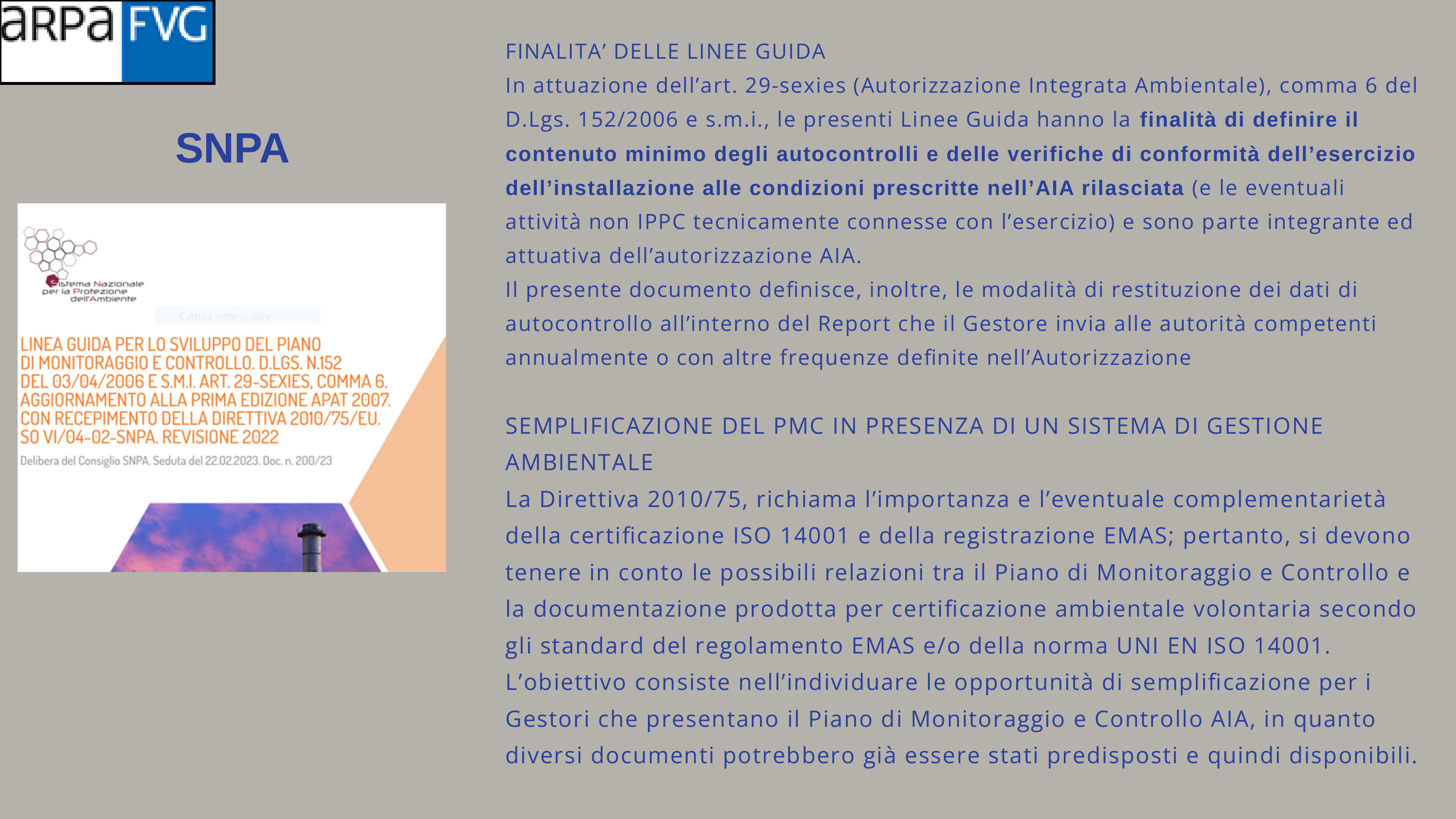

FINALITA’ DELLE LINEE GUIDA
In attuazione dell’art. 29-sexies (Autorizzazione Integrata Ambientale), comma 6 del D.Lgs. 152/2006 e s.m.i., le presenti Linee Guida hanno la finalità di definire il contenuto minimo degli autocontrolli e delle verifiche di conformità dell’esercizio dell’installazione alle condizioni prescritte nell’AIA rilasciata (e le eventuali attività non IPPC tecnicamente connesse con l’esercizio) e sono parte integrante ed attuativa dell’autorizzazione AIA.
Il presente documento definisce, inoltre, le modalità di restituzione dei dati di autocontrollo all’interno del Report che il Gestore invia alle autorità competenti annualmente o con altre frequenze definite nell’Autorizzazione
SNPA

SEMPLIFICAZIONE DEL PMC IN PRESENZA DI UN SISTEMA DI GESTIONE AMBIENTALE
La Direttiva 2010/75, richiama l’importanza e l’eventuale complementarietà della certificazione ISO 14001 e della registrazione EMAS; pertanto, si devono tenere in conto le possibili relazioni tra il Piano di Monitoraggio e Controllo e la documentazione prodotta per certificazione ambientale volontaria secondo gli standard del regolamento EMAS e/o della norma UNI EN ISO 14001. L’obiettivo consiste nell’individuare le opportunità di semplificazione per i Gestori che presentano il Piano di Monitoraggio e Controllo AIA, in quanto diversi documenti potrebbero già essere stati predisposti e quindi disponibili.